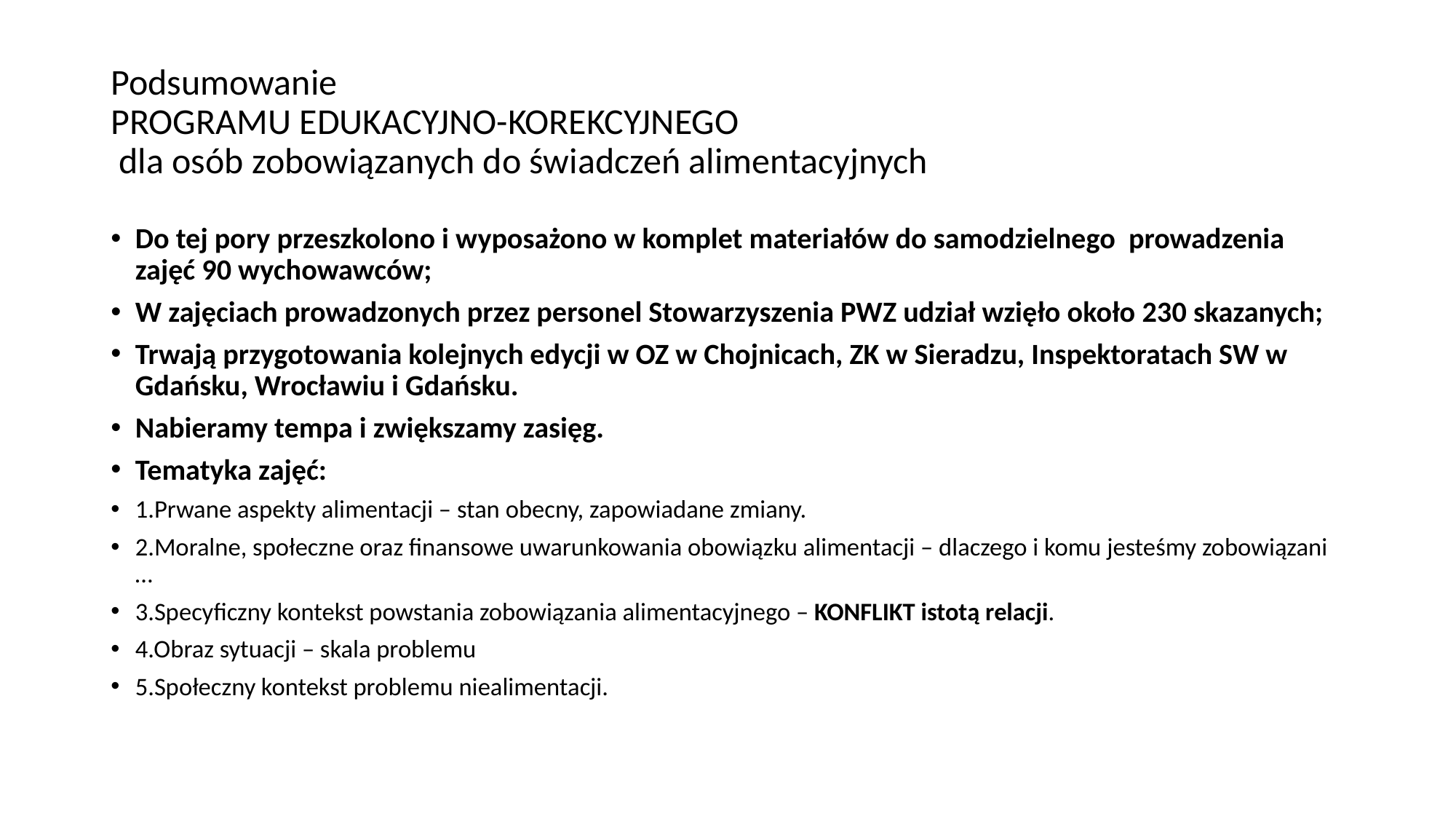

# Podsumowanie PROGRAMU EDUKACYJNO-KOREKCYJNEGO dla osób zobowiązanych do świadczeń alimentacyjnych
Do tej pory przeszkolono i wyposażono w komplet materiałów do samodzielnego  prowadzenia zajęć 90 wychowawców;
W zajęciach prowadzonych przez personel Stowarzyszenia PWZ udział wzięło około 230 skazanych;
Trwają przygotowania kolejnych edycji w OZ w Chojnicach, ZK w Sieradzu, Inspektoratach SW w Gdańsku, Wrocławiu i Gdańsku.
Nabieramy tempa i zwiększamy zasięg.
Tematyka zajęć:
1.Prwane aspekty alimentacji – stan obecny, zapowiadane zmiany.
2.Moralne, społeczne oraz finansowe uwarunkowania obowiązku alimentacji – dlaczego i komu jesteśmy zobowiązani …
3.Specyficzny kontekst powstania zobowiązania alimentacyjnego – KONFLIKT istotą relacji.
4.Obraz sytuacji – skala problemu
5.Społeczny kontekst problemu niealimentacji.